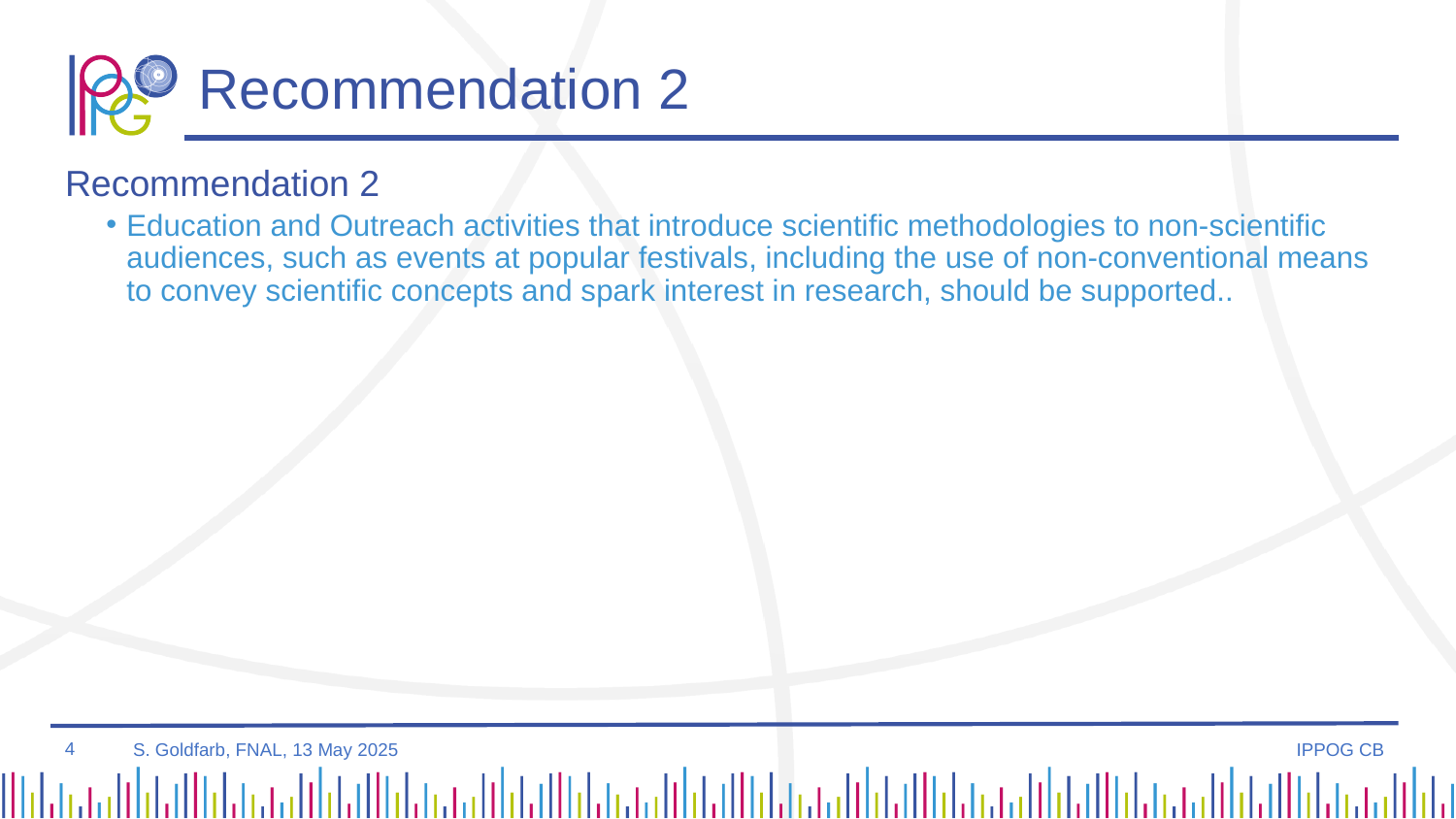

# Recommendation 2
Recommendation 2
Education and Outreach activities that introduce scientific methodologies to non-scientific audiences, such as events at popular festivals, including the use of non-conventional means to convey scientific concepts and spark interest in research, should be supported..
4
IPPOG CB
S. Goldfarb, FNAL, 13 May 2025